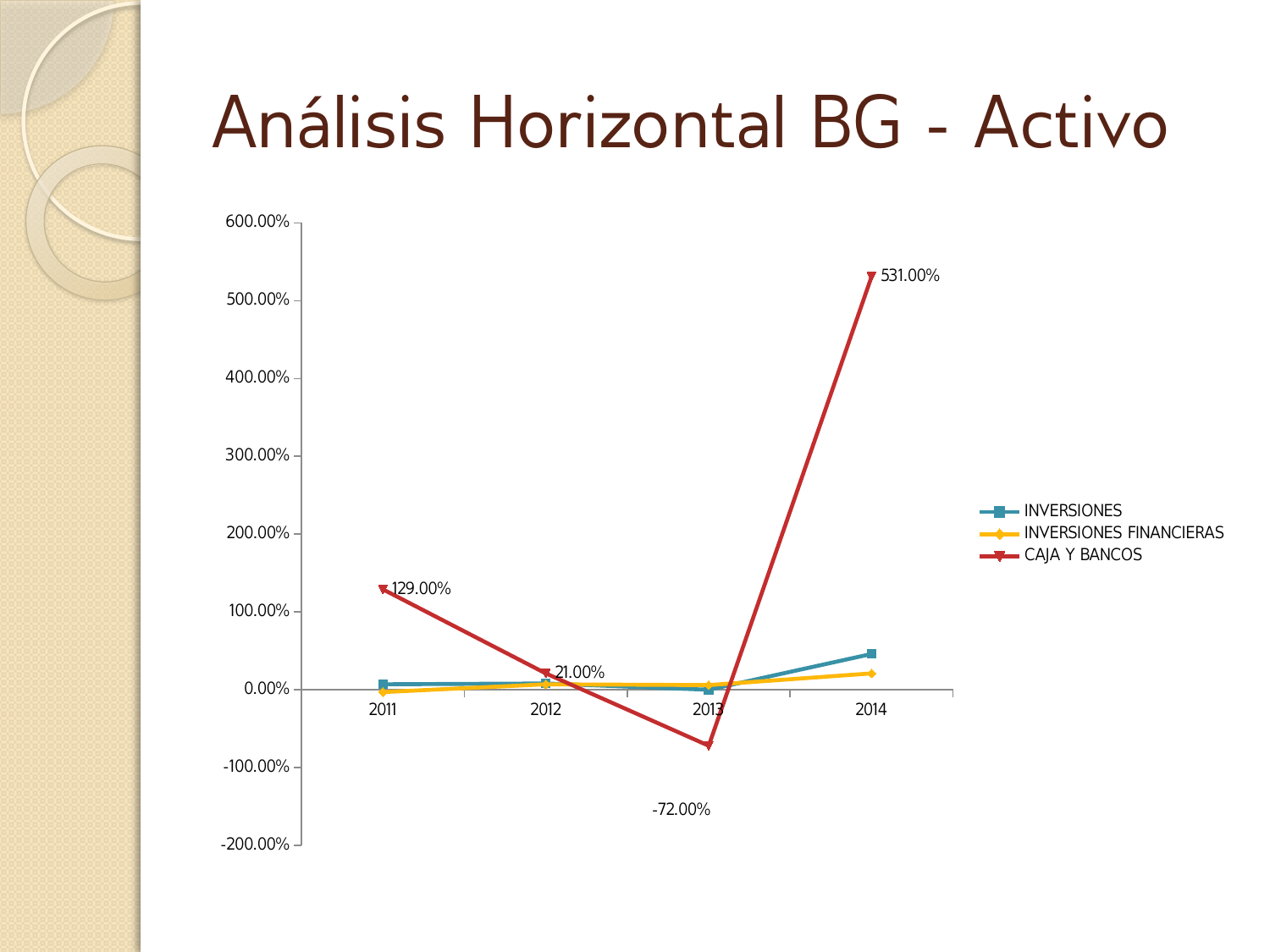

# Análisis Horizontal BG - Activo

### Chart

| Category | INVERSIONES | INVERSIONES FINANCIERAS | CAJA Y BANCOS |
|---|---|---|---|
| 2011 | 0.07 | -0.03 | 1.29 |
| 2012 | 0.08 | 0.07 | 0.21 |
| 2013 | 0.0 | 0.06 | -0.72 |
| 2014 | 0.46 | 0.21 | 5.31 |